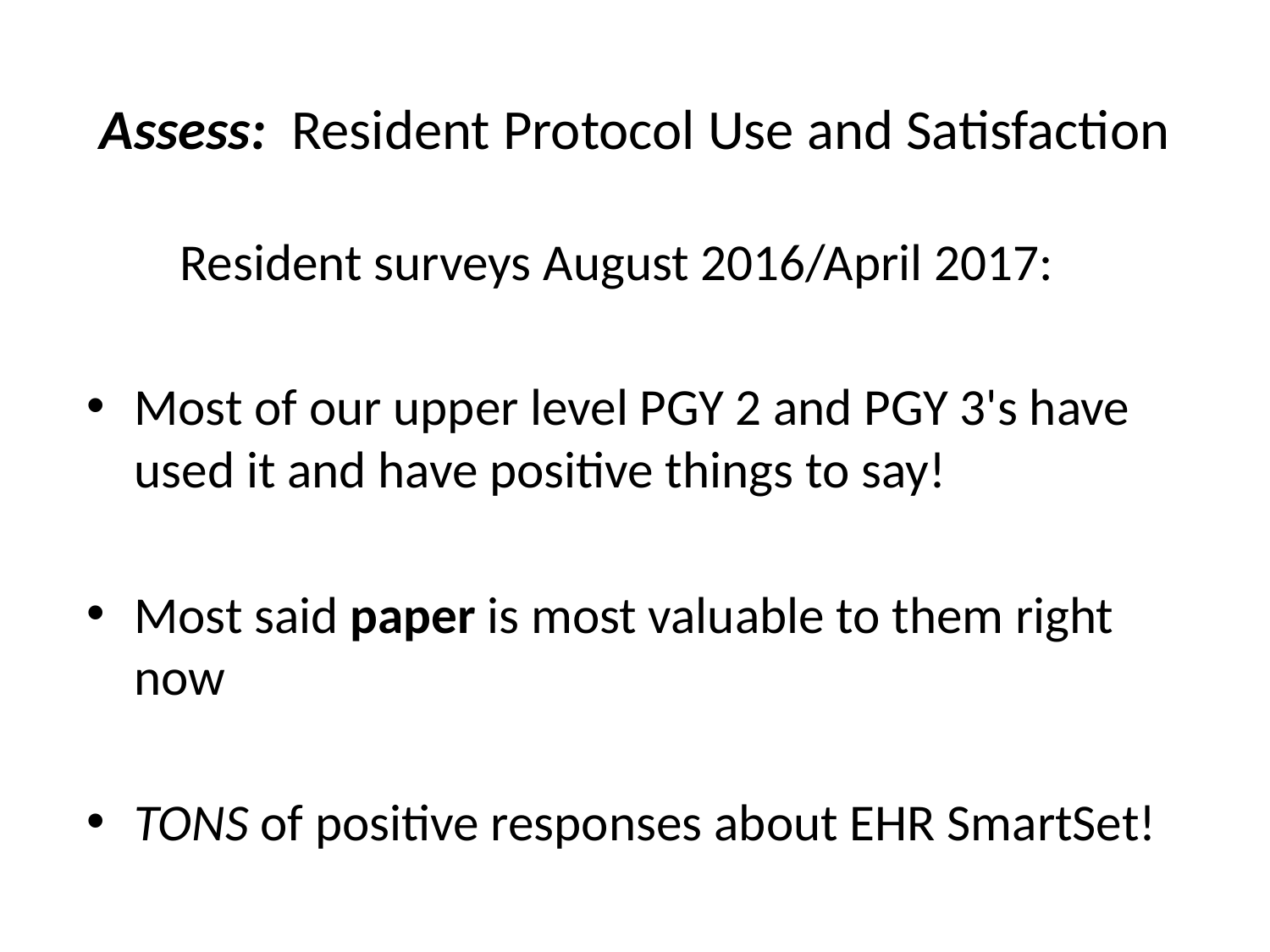

# Assess:  Resident Protocol Use and Satisfaction
        Resident surveys August 2016/April 2017:

Most of our upper level PGY 2 and PGY 3's have used it and have positive things to say!

Most said paper is most valuable to them right now

TONS of positive responses about EHR SmartSet!